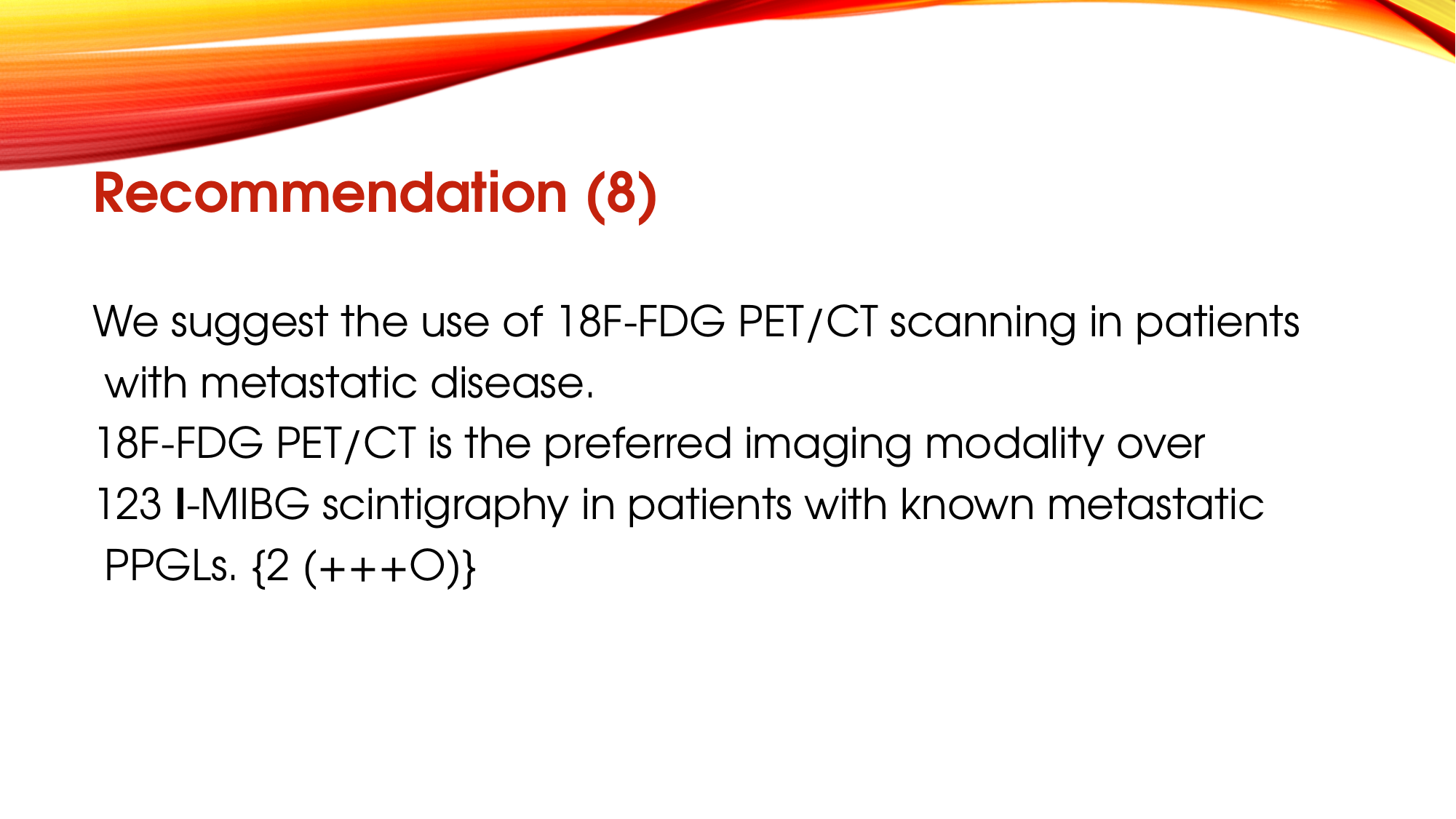

Recommendation (8)

We suggest the use of 18F-FDG PET/CT scanning in patients
 with metastatic disease.
18F-FDG PET/CT is the preferred imaging modality over
123 I-MIBG scintigraphy in patients with known metastatic
 PPGLs. {2 (+++O)}